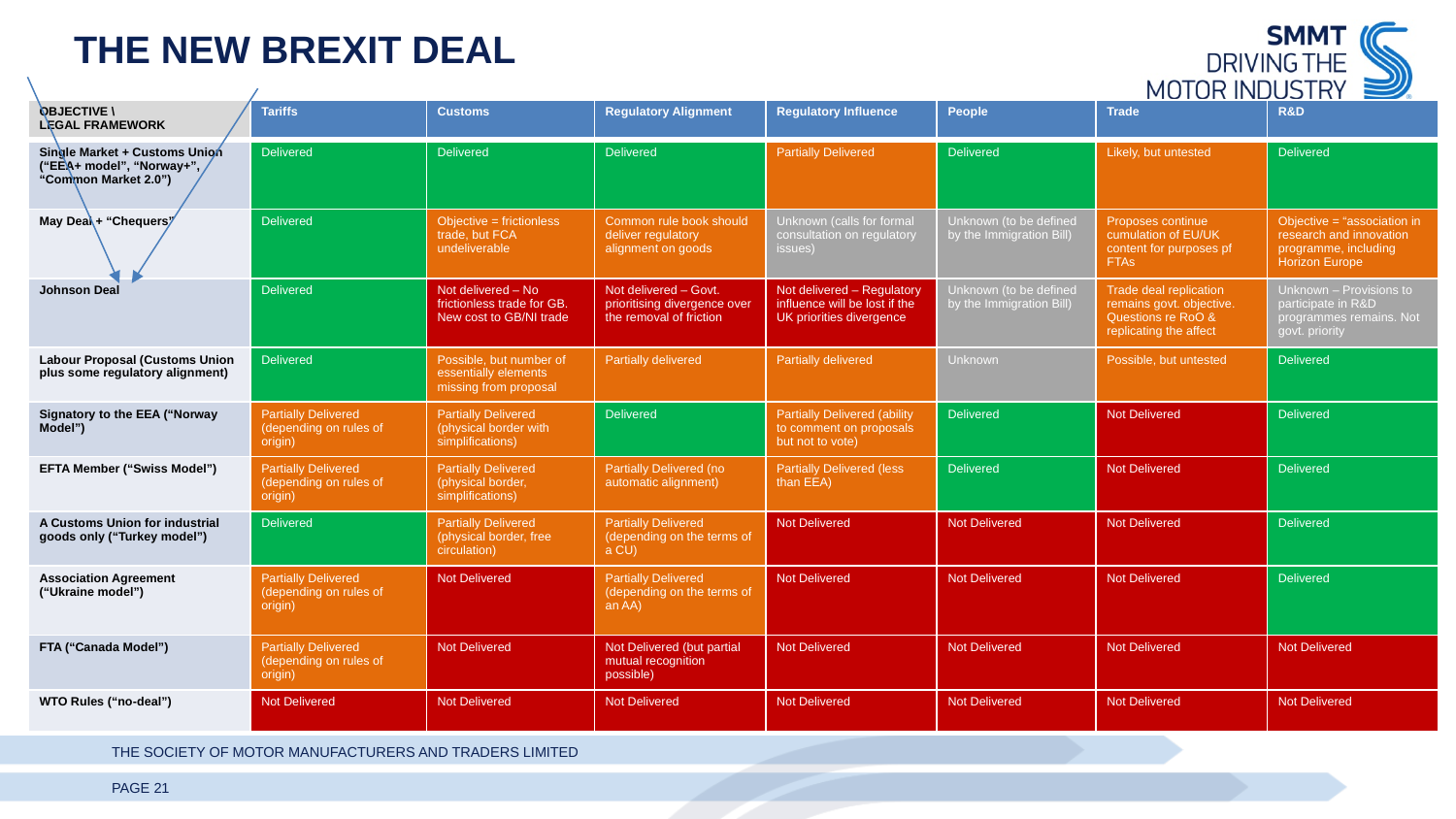

THE NEW BREXIT DEAL
| OBJECTIVE \ LEGAL FRAMEWORK | Tariffs | Customs | Regulatory Alignment | Regulatory Influence | People | Trade | R&D |
| --- | --- | --- | --- | --- | --- | --- | --- |
| Single Market + Customs Union (“EEA+ model”, “Norway+”, “Common Market 2.0”) | Delivered | Delivered | Delivered | Partially Delivered | Delivered | Likely, but untested | Delivered |
| May Deal + “Chequers” | Delivered | Objective = frictionless trade, but FCA undeliverable | Common rule book should deliver regulatory alignment on goods | Unknown (calls for formal consultation on regulatory issues) | Unknown (to be defined by the Immigration Bill) | Proposes continue cumulation of EU/UK content for purposes pf FTAs | Objective = “association in research and innovation programme, including Horizon Europe |
| Johnson Deal | Delivered | Not delivered – No frictionless trade for GB. New cost to GB/NI trade | Not delivered – Govt. prioritising divergence over the removal of friction | Not delivered – Regulatory influence will be lost if the UK priorities divergence | Unknown (to be defined by the Immigration Bill) | Trade deal replication remains govt. objective. Questions re RoO & replicating the affect | Unknown – Provisions to participate in R&D programmes remains. Not govt. priority |
| Labour Proposal (Customs Union plus some regulatory alignment) | Delivered | Possible, but number of essentially elements missing from proposal | Partially delivered | Partially delivered | Unknown | Possible, but untested | Delivered |
| Signatory to the EEA (“Norway Model”) | Partially Delivered (depending on rules of origin) | Partially Delivered (physical border with simplifications) | Delivered | Partially Delivered (ability to comment on proposals but not to vote) | Delivered | Not Delivered | Delivered |
| EFTA Member (“Swiss Model”) | Partially Delivered (depending on rules of origin) | Partially Delivered (physical border, simplifications) | Partially Delivered (no automatic alignment) | Partially Delivered (less than EEA) | Delivered | Not Delivered | Delivered |
| A Customs Union for industrial goods only (“Turkey model”) | Delivered | Partially Delivered (physical border, free circulation) | Partially Delivered (depending on the terms of a CU) | Not Delivered | Not Delivered | Not Delivered | Delivered |
| Association Agreement (“Ukraine model”) | Partially Delivered (depending on rules of origin) | Not Delivered | Partially Delivered (depending on the terms of an AA) | Not Delivered | Not Delivered | Not Delivered | Delivered |
| FTA (“Canada Model”) | Partially Delivered (depending on rules of origin) | Not Delivered | Not Delivered (but partial mutual recognition possible) | Not Delivered | Not Delivered | Not Delivered | Not Delivered |
| WTO Rules (“no-deal”) | Not Delivered | Not Delivered | Not Delivered | Not Delivered | Not Delivered | Not Delivered | Not Delivered |